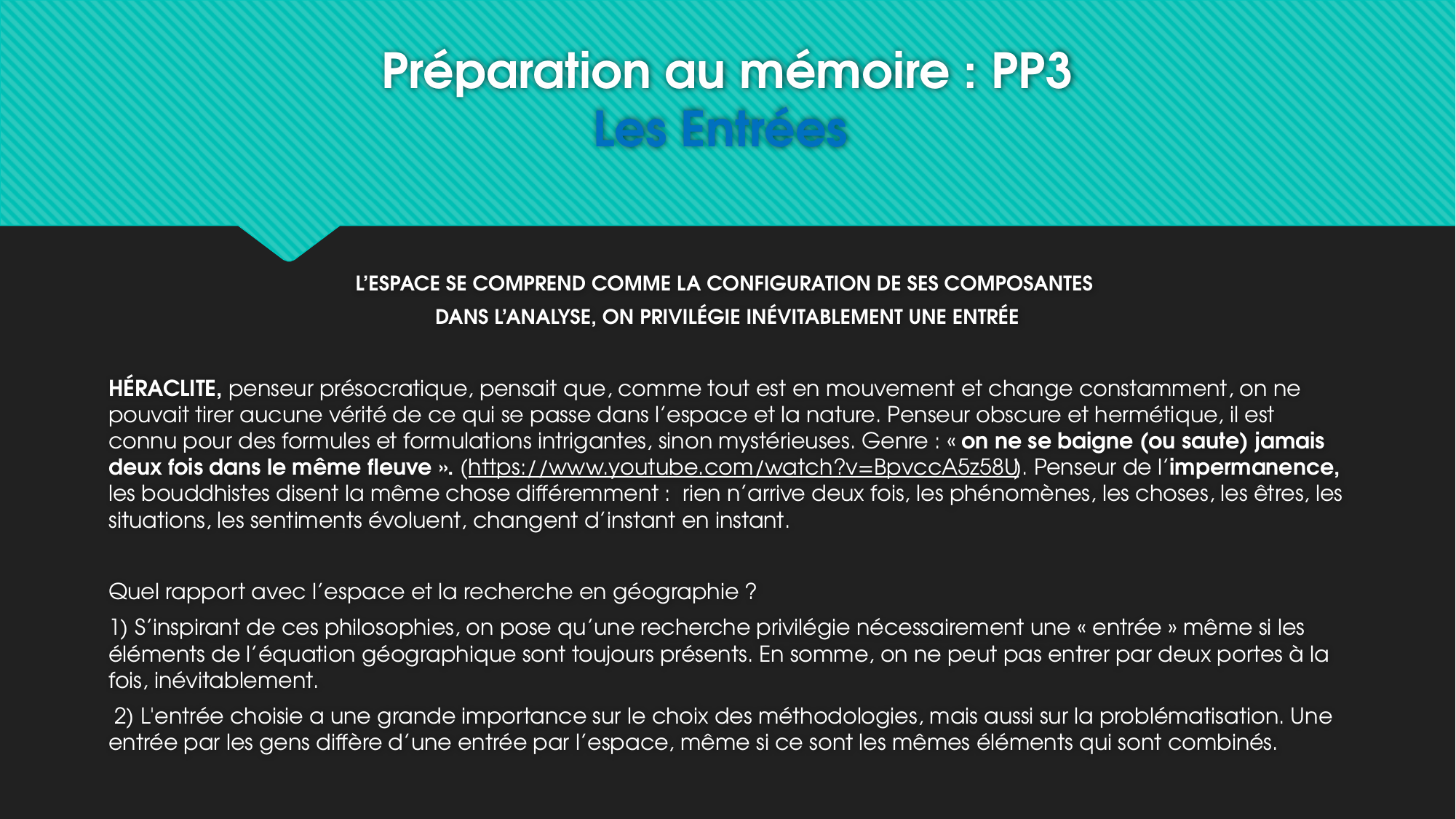

# Préparation au mémoire : PP3 Les Entrées
L’ESPACE SE COMPREND COMME LA CONFIGURATION DE SES COMPOSANTES
DANS L’ANALYSE, ON PRIVILÉGIE INÉVITABLEMENT UNE ENTRÉE

HÉRACLITE, penseur présocratique, pensait que, comme tout est en mouvement et change constamment, on ne pouvait tirer aucune vérité de ce qui se passe dans l’espace et la nature. Penseur obscure et hermétique, il est connu pour des formules et formulations intrigantes, sinon mystérieuses. Genre : « on ne se baigne (ou saute) jamais deux fois dans le même fleuve ». (https://www.youtube.com/watch?v=BpvccA5z58U). Penseur de l’impermanence, les bouddhistes disent la même chose différemment :  rien n’arrive deux fois, les phénomènes, les choses, les êtres, les situations, les sentiments évoluent, changent d’instant en instant.

Quel rapport avec l’espace et la recherche en géographie ?
1) S’inspirant de ces philosophies, on pose qu’une recherche privilégie nécessairement une « entrée » même si les éléments de l’équation géographique sont toujours présents. En somme, on ne peut pas entrer par deux portes à la fois, inévitablement.
 2) L'entrée choisie a une grande importance sur le choix des méthodologies, mais aussi sur la problématisation. Une entrée par les gens diffère d’une entrée par l’espace, même si ce sont les mêmes éléments qui sont combinés.